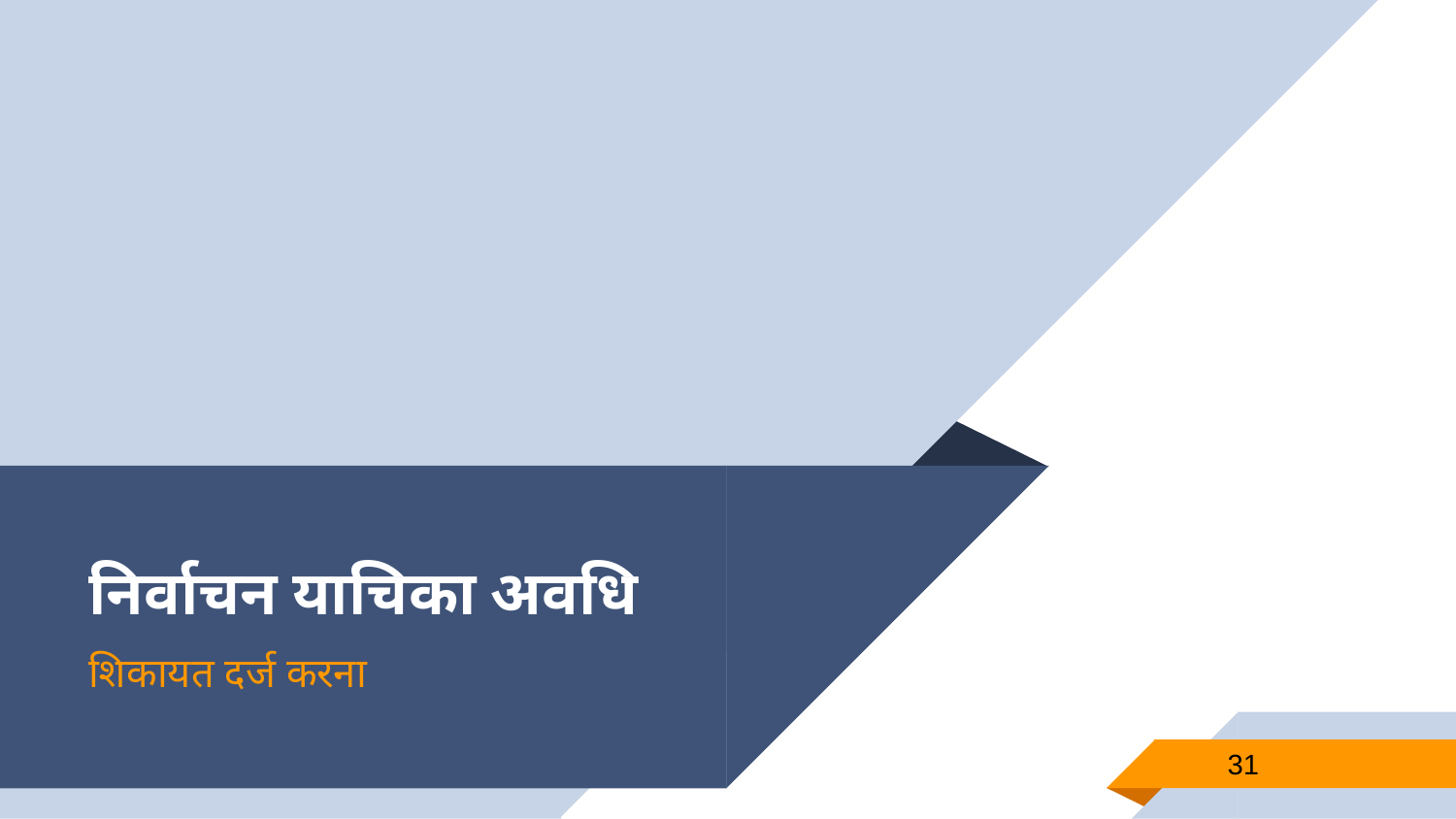

# निर्वाचन याचिका अवधि
शिकायत दर्ज करना
31